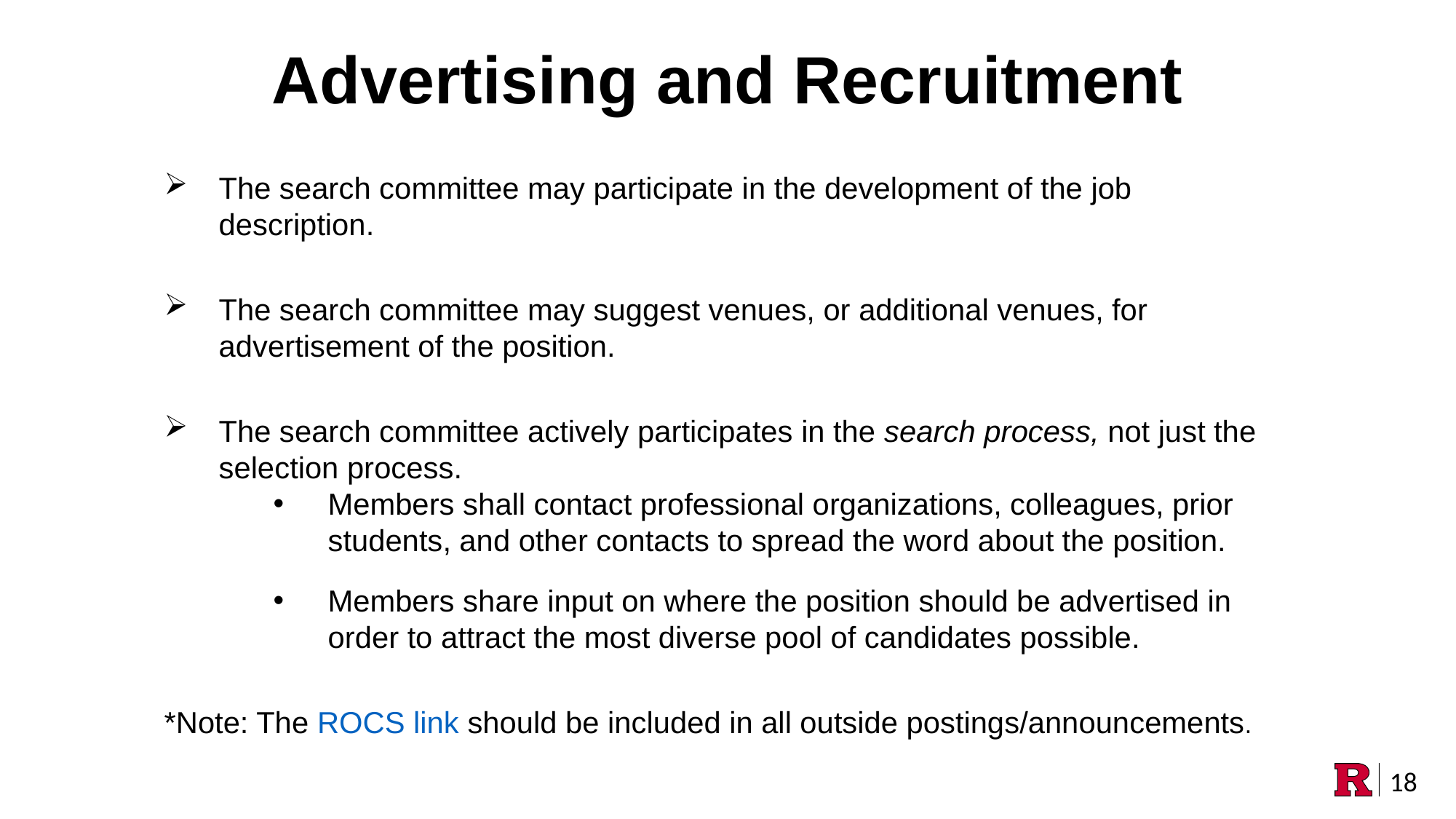

Advertising and Recruitment
The search committee may participate in the development of the job description.

The search committee may suggest venues, or additional venues, for advertisement of the position.

The search committee actively participates in the search process, not just the selection process.
Members shall contact professional organizations, colleagues, prior students, and other contacts to spread the word about the position.
Members share input on where the position should be advertised in order to attract the most diverse pool of candidates possible.

*Note: The ROCS link should be included in all outside postings/announcements.
18